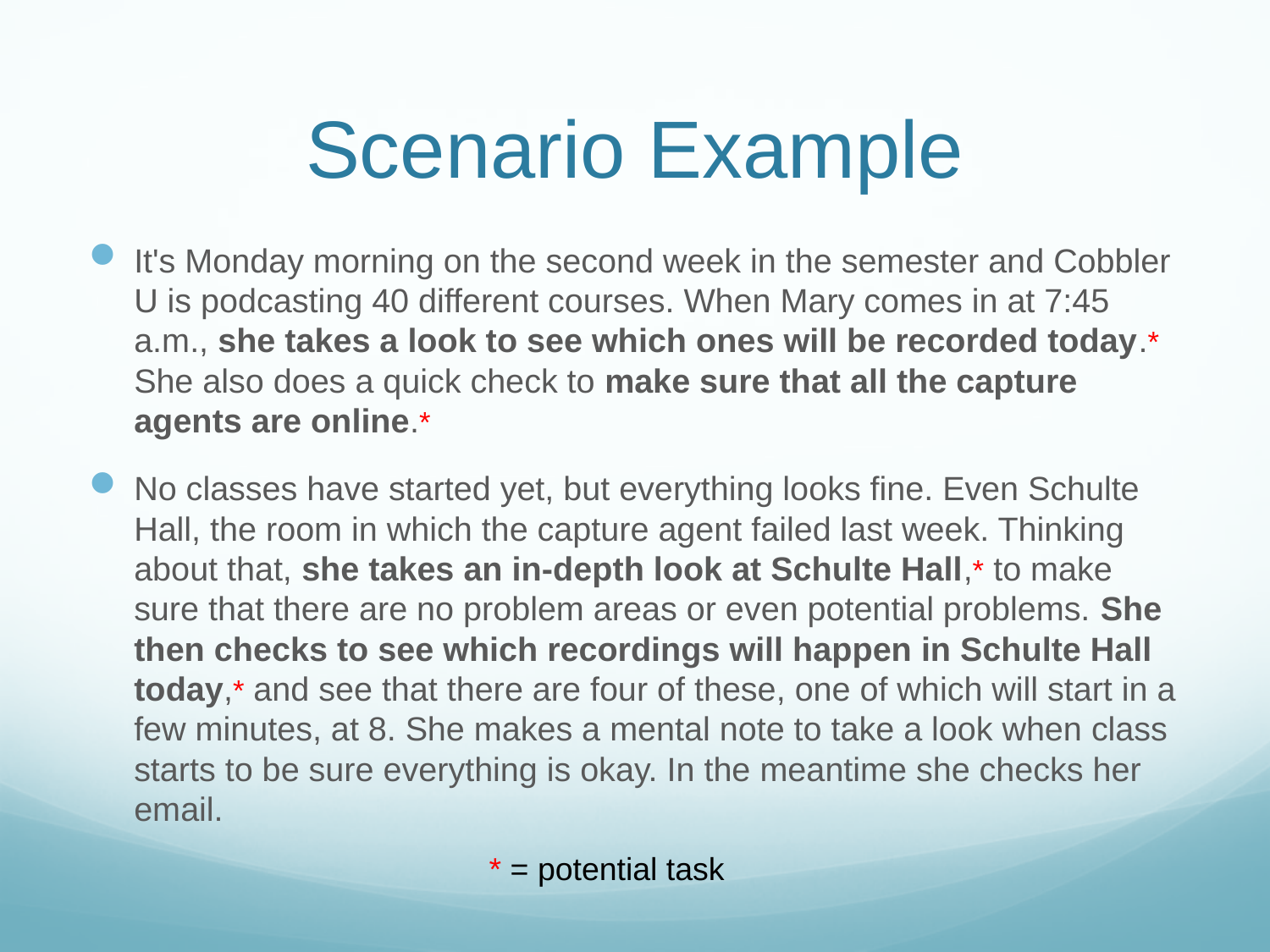

# Scenario Example
It's Monday morning on the second week in the semester and Cobbler U is podcasting 40 different courses. When Mary comes in at 7:45 a.m., she takes a look to see which ones will be recorded today.* She also does a quick check to make sure that all the capture agents are online.*
No classes have started yet, but everything looks fine. Even Schulte Hall, the room in which the capture agent failed last week. Thinking about that, she takes an in-depth look at Schulte Hall,* to make sure that there are no problem areas or even potential problems. She then checks to see which recordings will happen in Schulte Hall today,* and see that there are four of these, one of which will start in a few minutes, at 8. She makes a mental note to take a look when class starts to be sure everything is okay. In the meantime she checks her email.
* = potential task